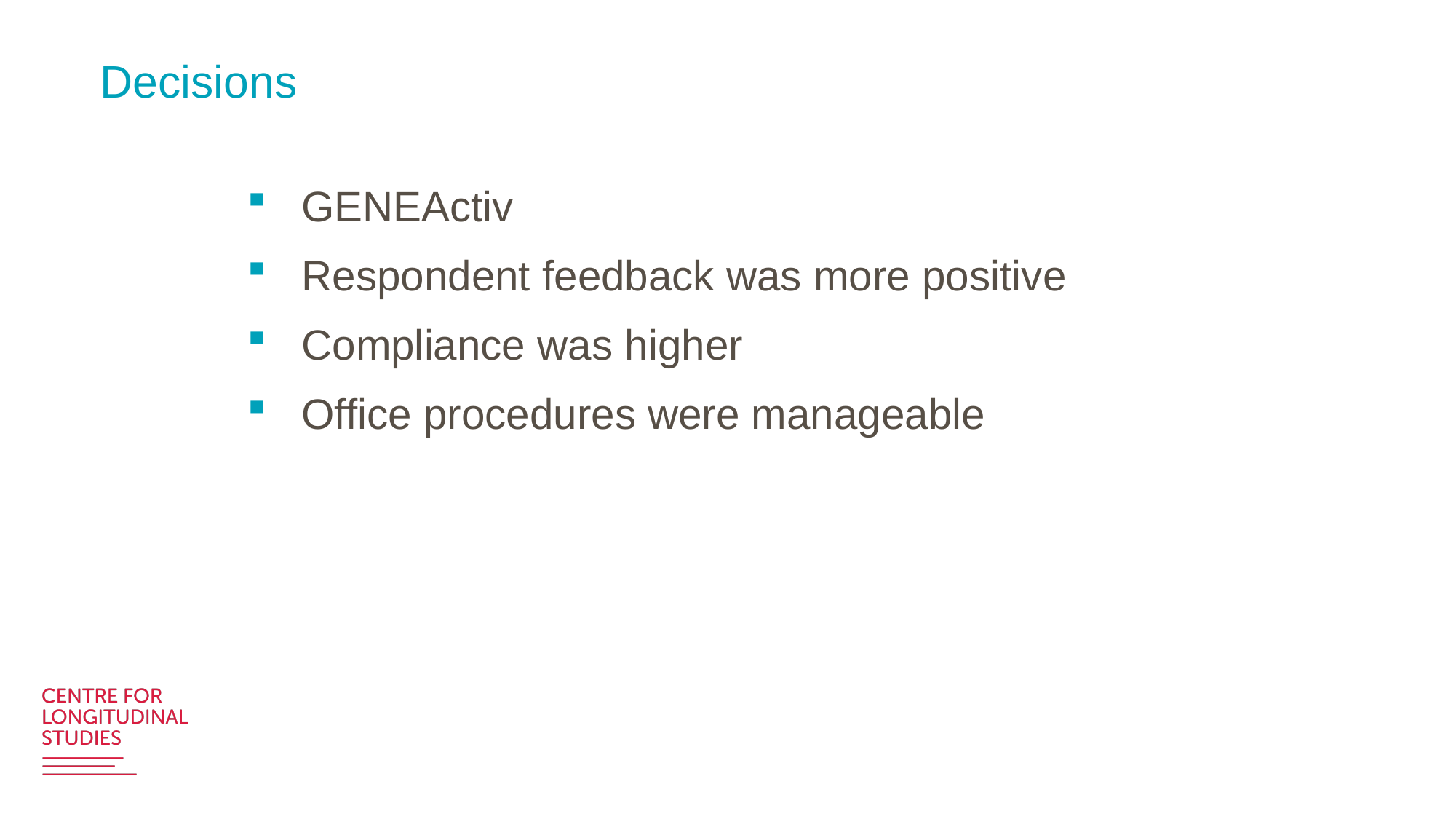

# Decisions
GENEActiv
Respondent feedback was more positive
Compliance was higher
Office procedures were manageable